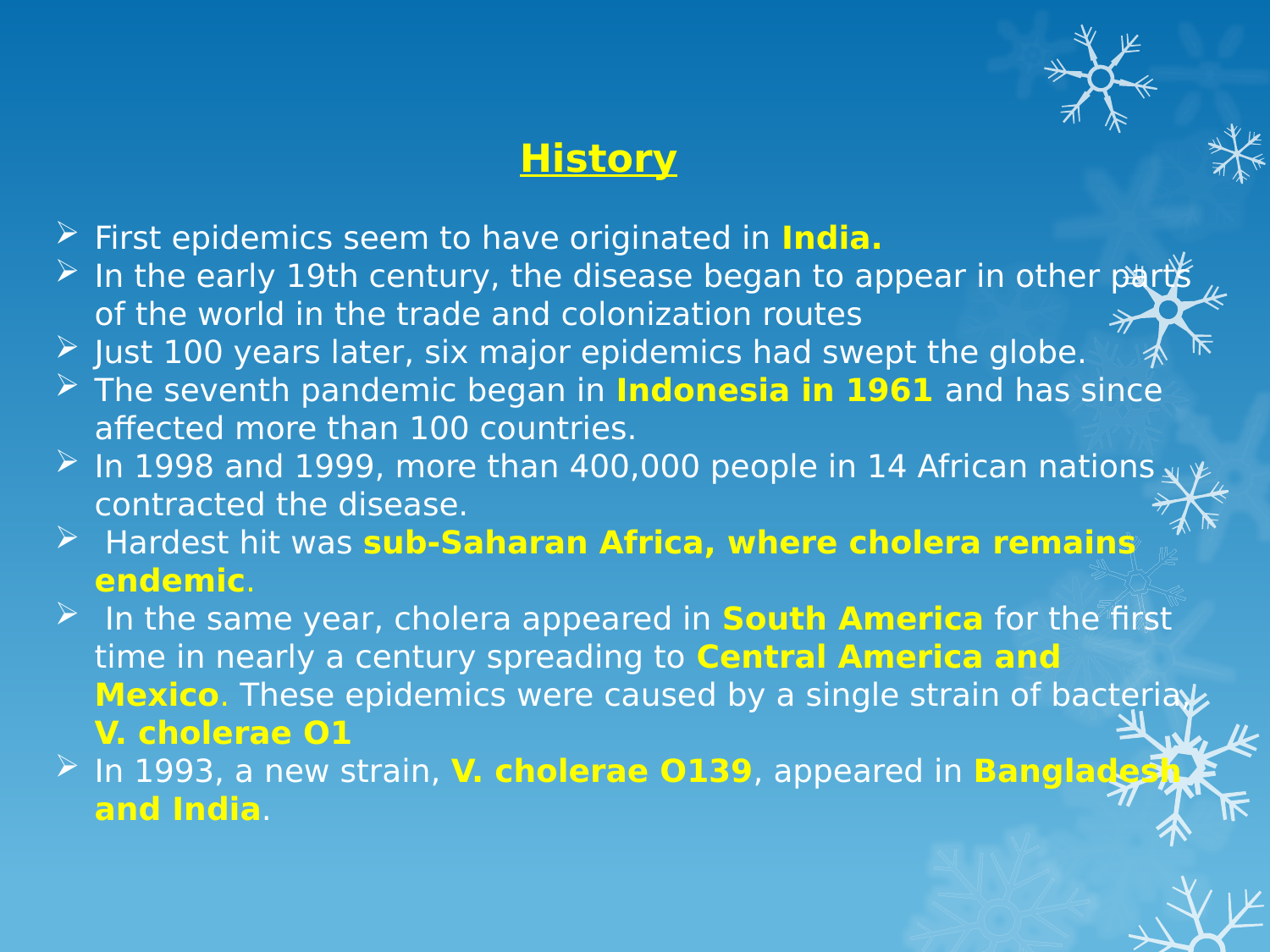

History

First epidemics seem to have originated in India.
In the early 19th century, the disease began to appear in other parts of the world in the trade and colonization routes
Just 100 years later, six major epidemics had swept the globe.
The seventh pandemic began in Indonesia in 1961 and has since affected more than 100 countries.
In 1998 and 1999, more than 400,000 people in 14 African nations contracted the disease.
 Hardest hit was sub-Saharan Africa, where cholera remains endemic.
 In the same year, cholera appeared in South America for the first time in nearly a century spreading to Central America and Mexico. These epidemics were caused by a single strain of bacteria, V. cholerae O1
In 1993, a new strain, V. cholerae O139, appeared in Bangladesh and India.